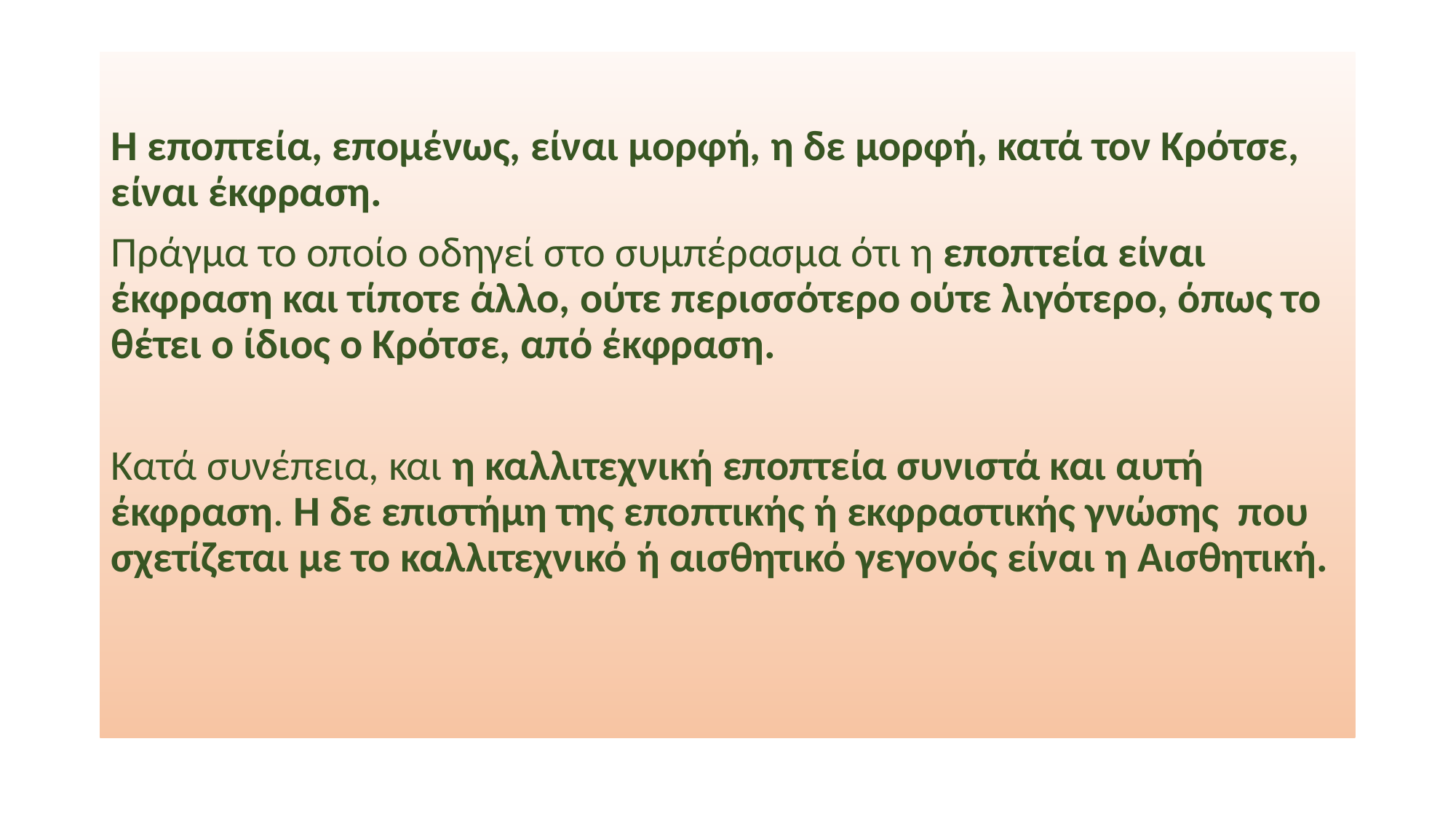

Η εποπτεία, επομένως, είναι μορφή, η δε μορφή, κατά τον Κρότσε, είναι έκφραση.
Πράγμα το οποίο οδηγεί στο συμπέρασμα ότι η εποπτεία είναι έκφραση και τίποτε άλλο, ούτε περισσότερο ούτε λιγότερο, όπως το θέτει ο ίδιος ο Κρότσε, από έκφραση.

Κατά συνέπεια, και η καλλιτεχνική εποπτεία συνιστά και αυτή έκφραση. Η δε επιστήμη της εποπτικής ή εκφραστικής γνώσης  που σχετίζεται με το καλλιτεχνικό ή αισθητικό γεγονός είναι η Αισθητική.